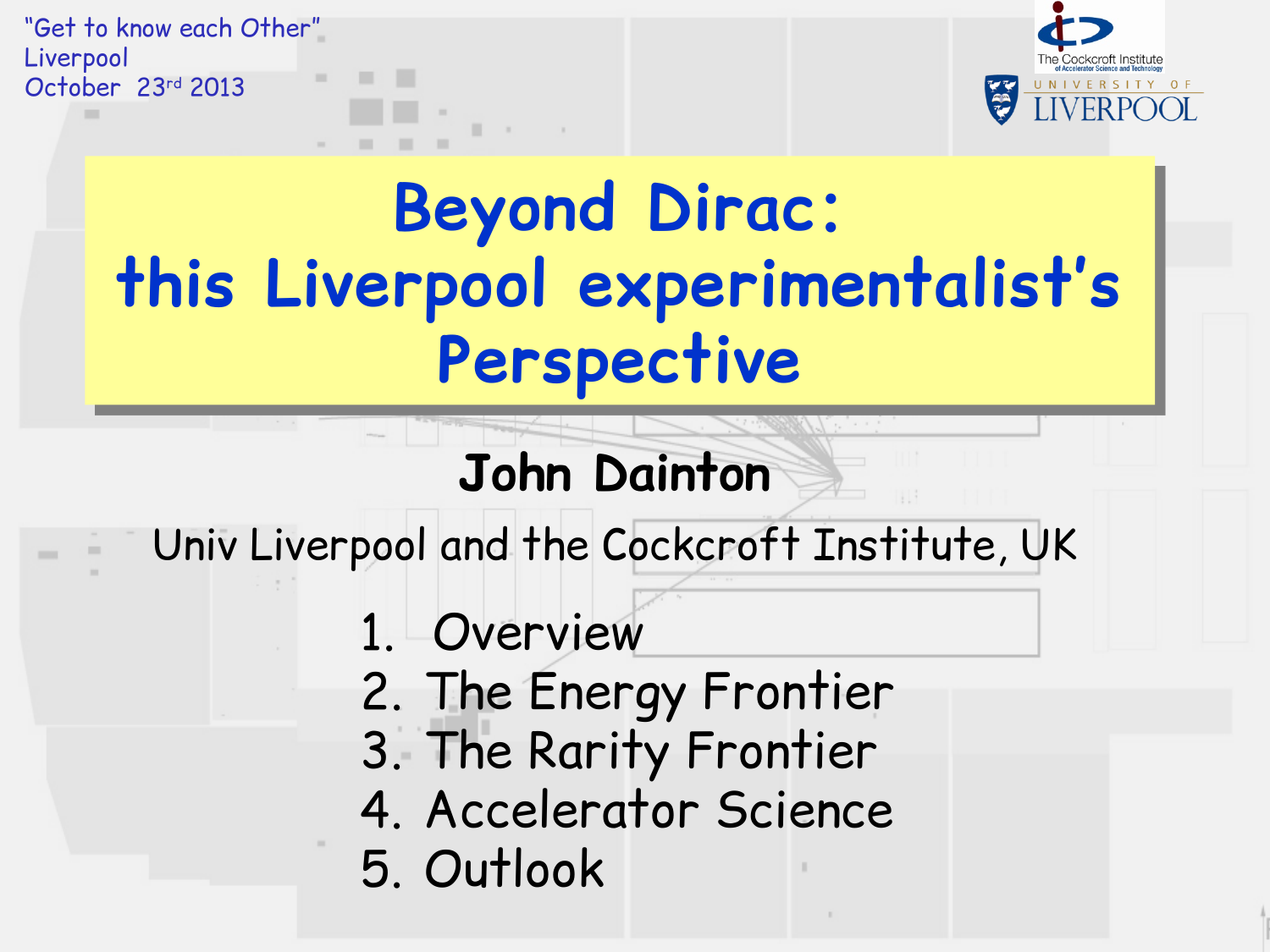

“Get to know each Other”
Liverpool
October  23rd 2013
# Beyond Dirac: this Liverpool experimentalist’s Perspective
John Dainton

Univ Liverpool and the Cockcroft Institute, UK
Overview
The Energy Frontier
The Rarity Frontier
Accelerator Science
Outlook